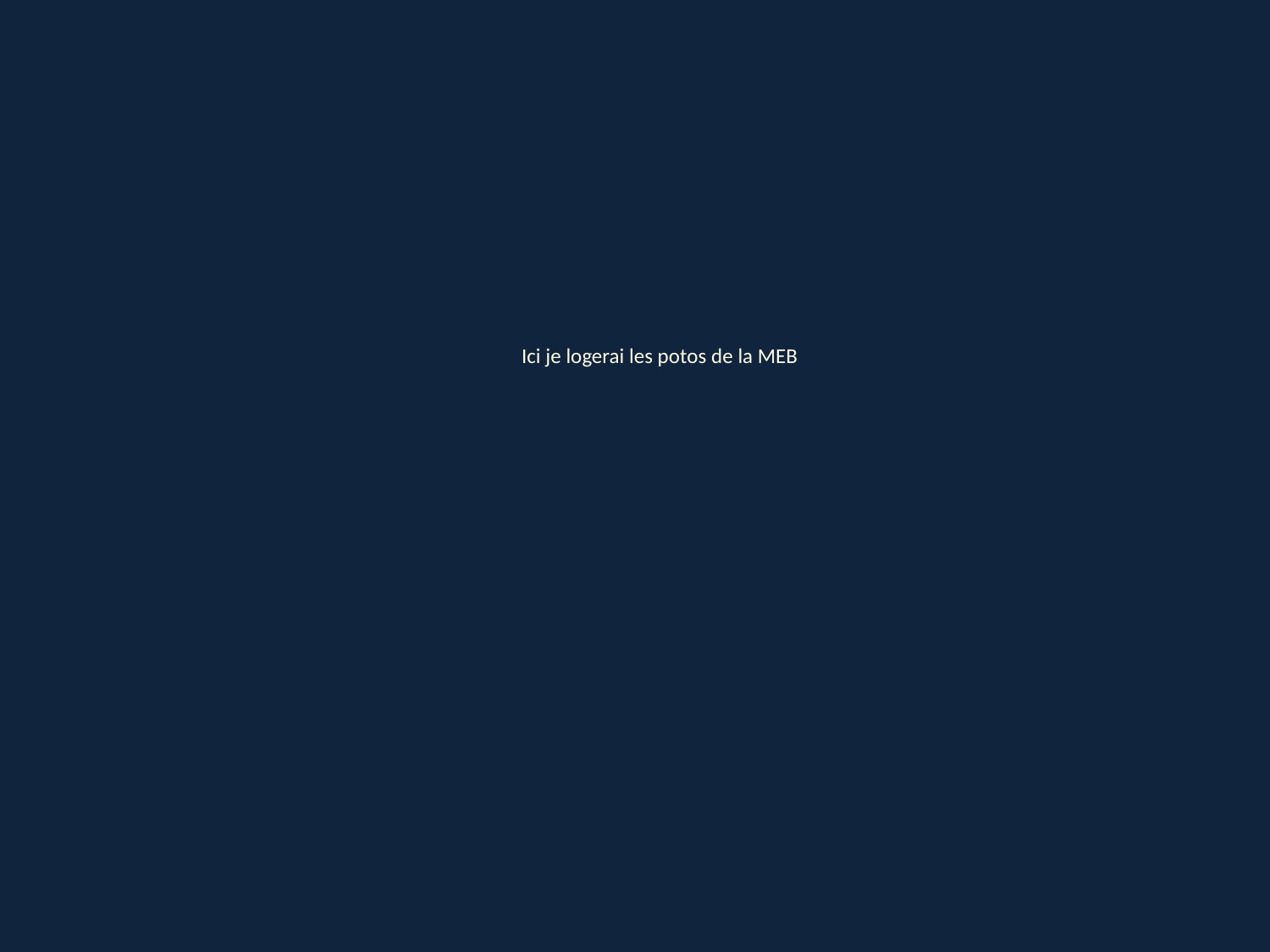

Ici je logerai les potos de la MEB